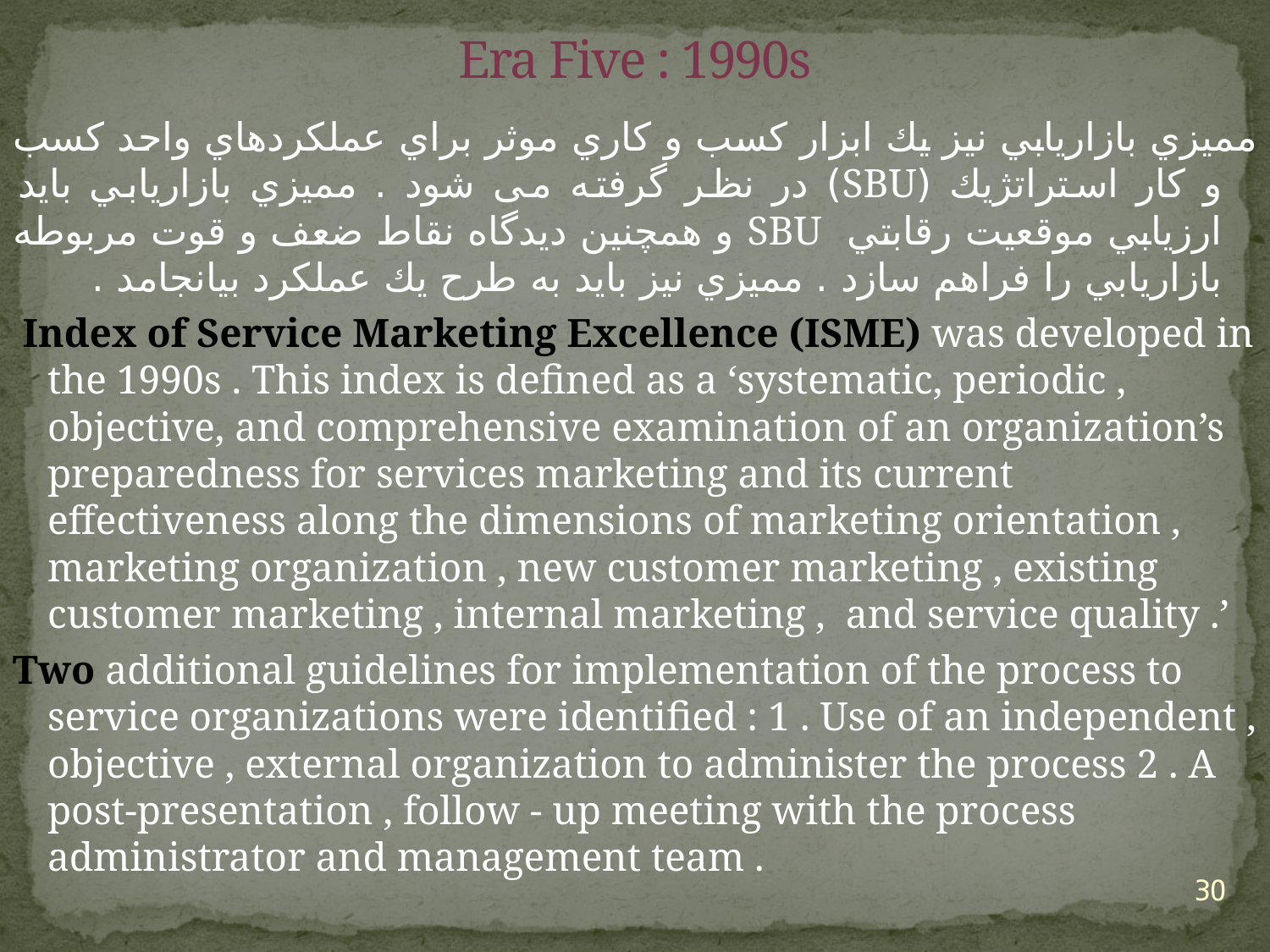

# Era Five : 1990s
مميزي بازاريابي نيز يك ابزار كسب و كاري موثر براي عملكردهاي واحد كسب و كار استراتژيك (SBU) در نظر گرفته می شود . مميزي بازاريابي بايد ارزيابي موقعيت رقابتي  SBU و همچنين ديدگاه نقاط ضعف و قوت مربوطه بازاريابي را فراهم سازد . مميزي نيز بايد به طرح يك عملكرد بیانجامد .
 Index of Service Marketing Excellence (ISME) was developed in the 1990s . This index is defined as a ‘systematic, periodic , objective, and comprehensive examination of an organization’s preparedness for services marketing and its current effectiveness along the dimensions of marketing orientation , marketing organization , new customer marketing , existing customer marketing , internal marketing ,  and service quality .’
Two additional guidelines for implementation of the process to service organizations were identified : 1 . Use of an independent , objective , external organization to administer the process 2 . A post-presentation , follow - up meeting with the process administrator and management team .
30